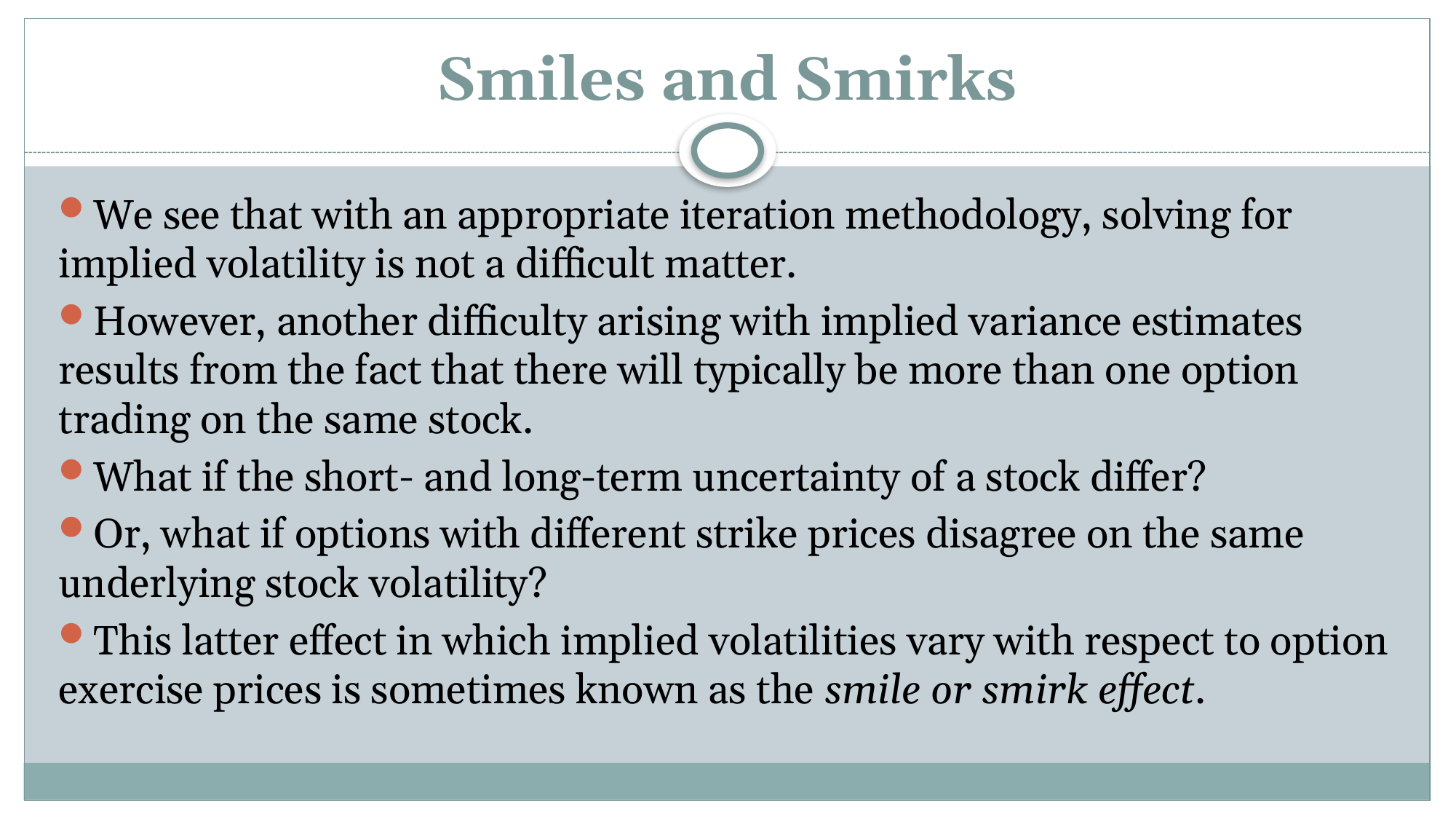

# Smiles and Smirks
We see that with an appropriate iteration methodology, solving for implied volatility is not a difficult matter.
However, another difficulty arising with implied variance estimates results from the fact that there will typically be more than one option trading on the same stock.
What if the short- and long-term uncertainty of a stock differ?
Or, what if options with different strike prices disagree on the same underlying stock volatility?
This latter effect in which implied volatilities vary with respect to option exercise prices is sometimes known as the smile or smirk effect.